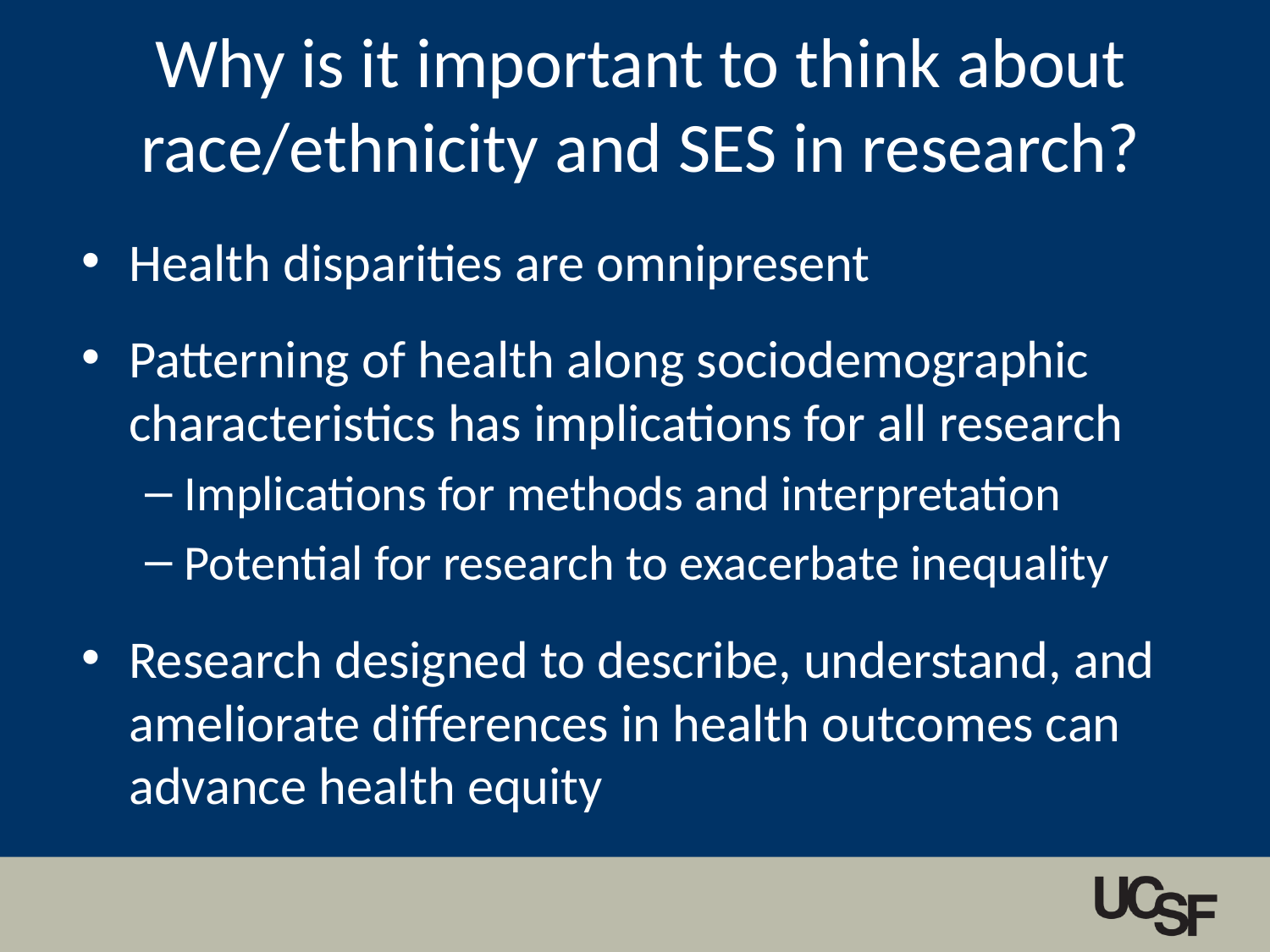

# Why is it important to think about race/ethnicity and SES in research?
Health disparities are omnipresent

Patterning of health along sociodemographic characteristics has implications for all research
Implications for methods and interpretation
Potential for research to exacerbate inequality

Research designed to describe, understand, and ameliorate differences in health outcomes can advance health equity